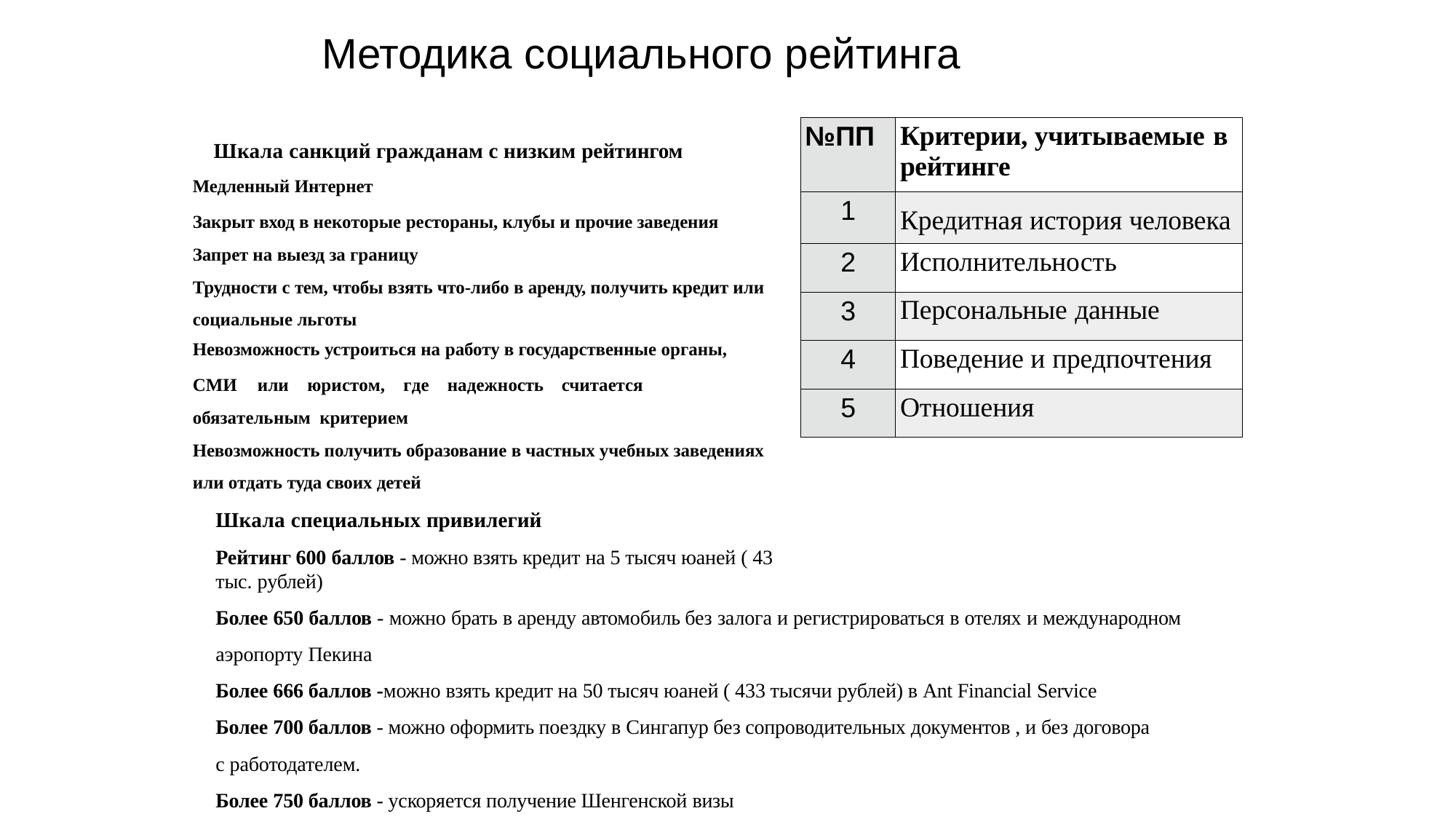

# Методика социального рейтинга
| №ПП | Критерии, учитываемые в рейтинге |
| --- | --- |
| 1 | Кредитная история человека |
| 2 | Исполнительность |
| 3 | Персональные данные |
| 4 | Поведение и предпочтения |
| 5 | Отношения |
Шкала санкций гражданам с низким рейтингом
Медленный Интернет
Закрыт вход в некоторые рестораны, клубы и прочие заведения  Запрет на выезд за границу
Трудности с тем, чтобы взять что-либо в аренду, получить кредит или  социальные льготы
Невозможность устроиться на работу в государственные органы,
СМИ	или	юристом,	где	надежность	считается	обязательным  критерием
Невозможность получить образование в частных учебных заведениях  или отдать туда своих детей
Шкала специальных привилегий
Рейтинг 600 баллов - можно взять кредит на 5 тысяч юаней ( 43 тыс. рублей)
Более 650 баллов - можно брать в аренду автомобиль без залога и регистрироваться в отелях и международном  аэропорту Пекина
Более 666 баллов -можно взять кредит на 50 тысяч юаней ( 433 тысячи рублей) в Ant Financial Service
Более 700 баллов - можно оформить поездку в Сингапур без сопроводительных документов , и без договора
с работодателем.
Более 750 баллов - ускоряется получение Шенгенской визы